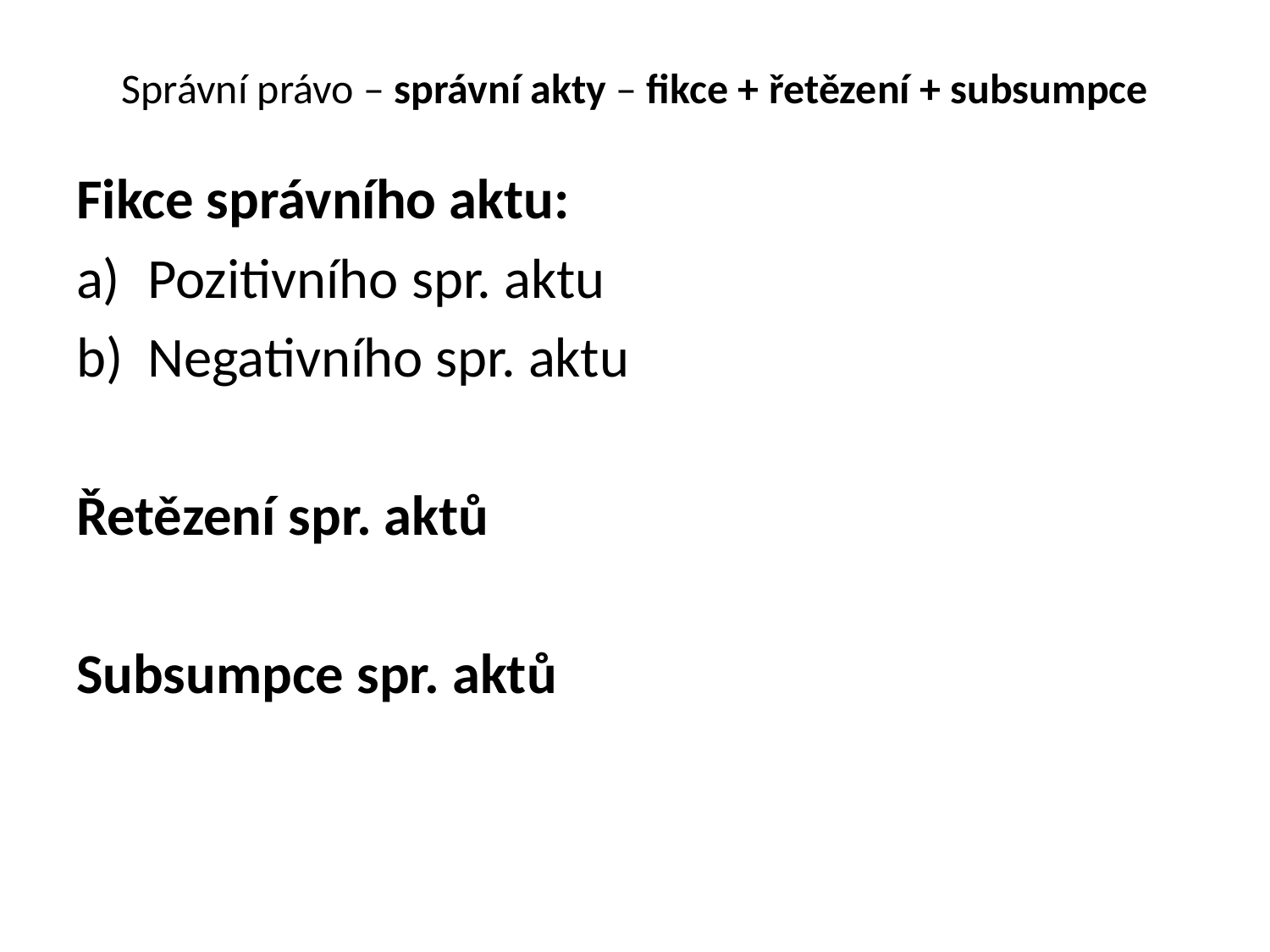

# Správní právo – správní akty – fikce + řetězení + subsumpce
Fikce správního aktu:
Pozitivního spr. aktu
Negativního spr. aktu

Řetězení spr. aktů

Subsumpce spr. aktů